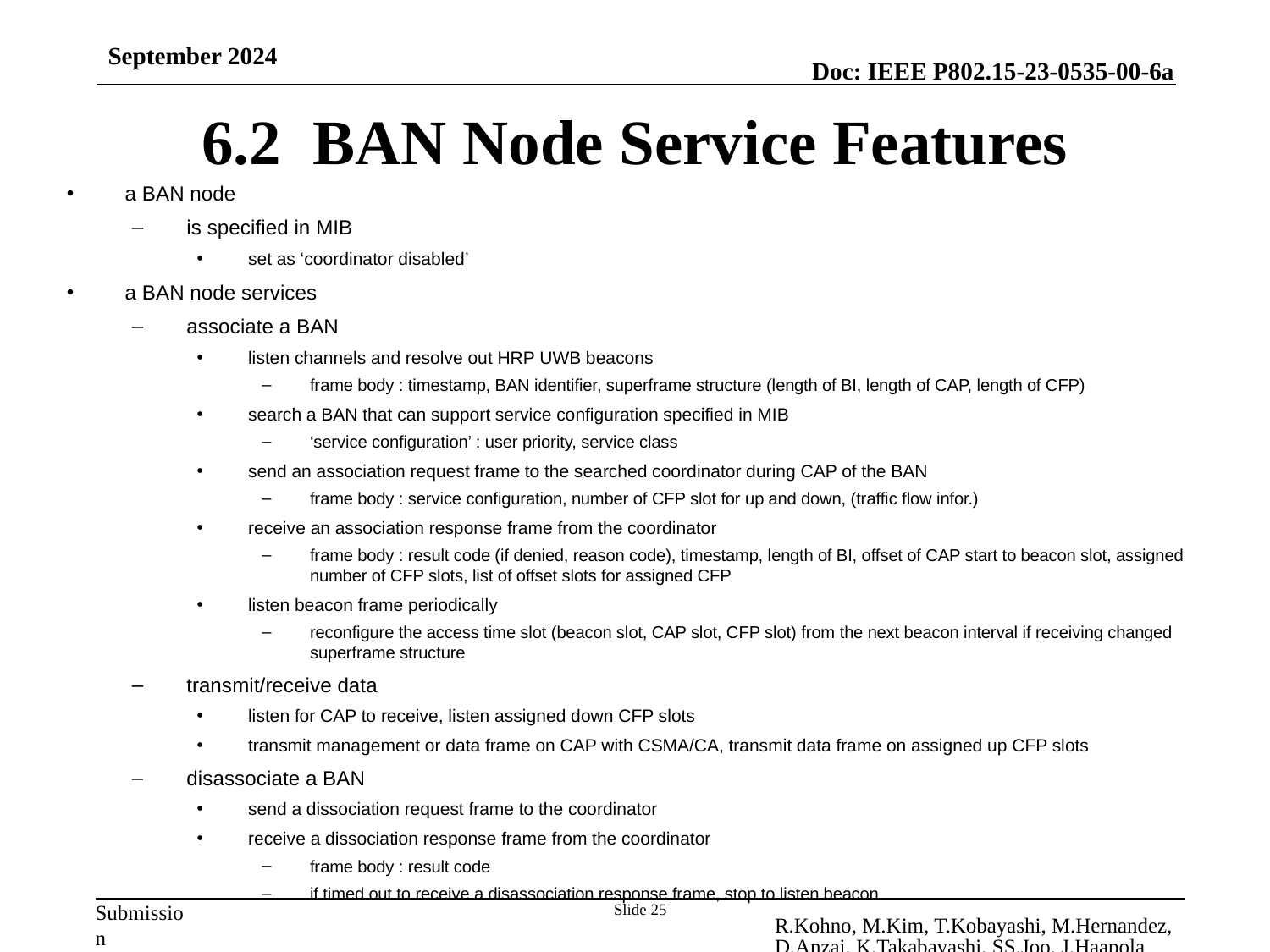

Slide 25
September 2024
# 6.2  BAN Node Service Features
a BAN node
is specified in MIB
set as ‘coordinator disabled’
a BAN node services
associate a BAN
listen channels and resolve out HRP UWB beacons
frame body : timestamp, BAN identifier, superframe structure (length of BI, length of CAP, length of CFP)
search a BAN that can support service configuration specified in MIB
‘service configuration’ : user priority, service class
send an association request frame to the searched coordinator during CAP of the BAN
frame body : service configuration, number of CFP slot for up and down, (traffic flow infor.)
receive an association response frame from the coordinator
frame body : result code (if denied, reason code), timestamp, length of BI, offset of CAP start to beacon slot, assigned number of CFP slots, list of offset slots for assigned CFP
listen beacon frame periodically
reconfigure the access time slot (beacon slot, CAP slot, CFP slot) from the next beacon interval if receiving changed superframe structure
transmit/receive data
listen for CAP to receive, listen assigned down CFP slots
transmit management or data frame on CAP with CSMA/CA, transmit data frame on assigned up CFP slots
disassociate a BAN
send a dissociation request frame to the coordinator
receive a dissociation response frame from the coordinator
frame body : result code
if timed out to receive a disassociation response frame, stop to listen beacon
R.Kohno, M.Kim, T.Kobayashi, M.Hernandez, D.Anzai, K.Takabayashi, SS.Joo, J.Haapola